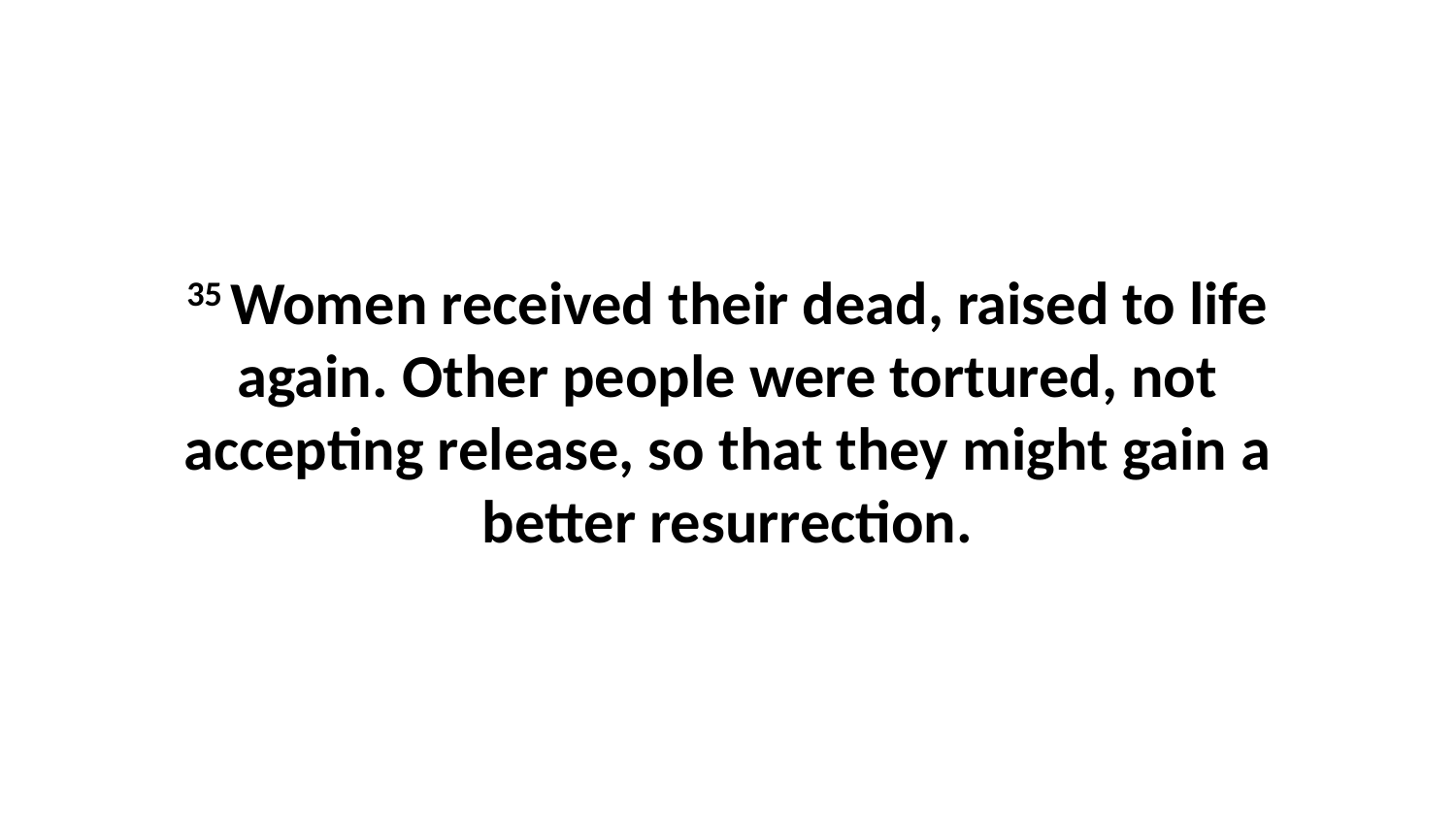

35 Women received their dead, raised to life again. Other people were tortured, not accepting release, so that they might gain a better resurrection.